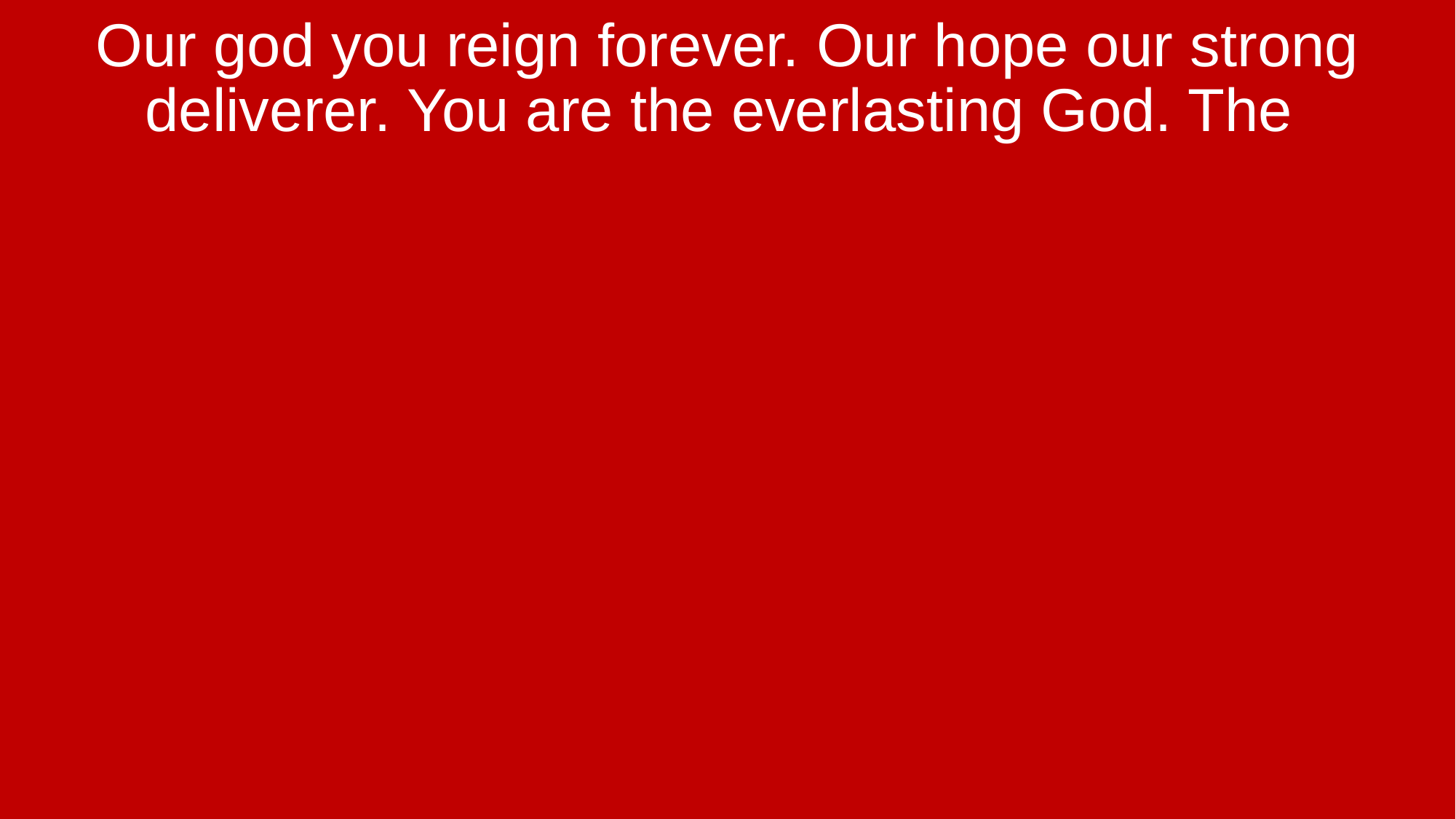

Our god you reign forever. Our hope our strong deliverer. You are the everlasting God. The